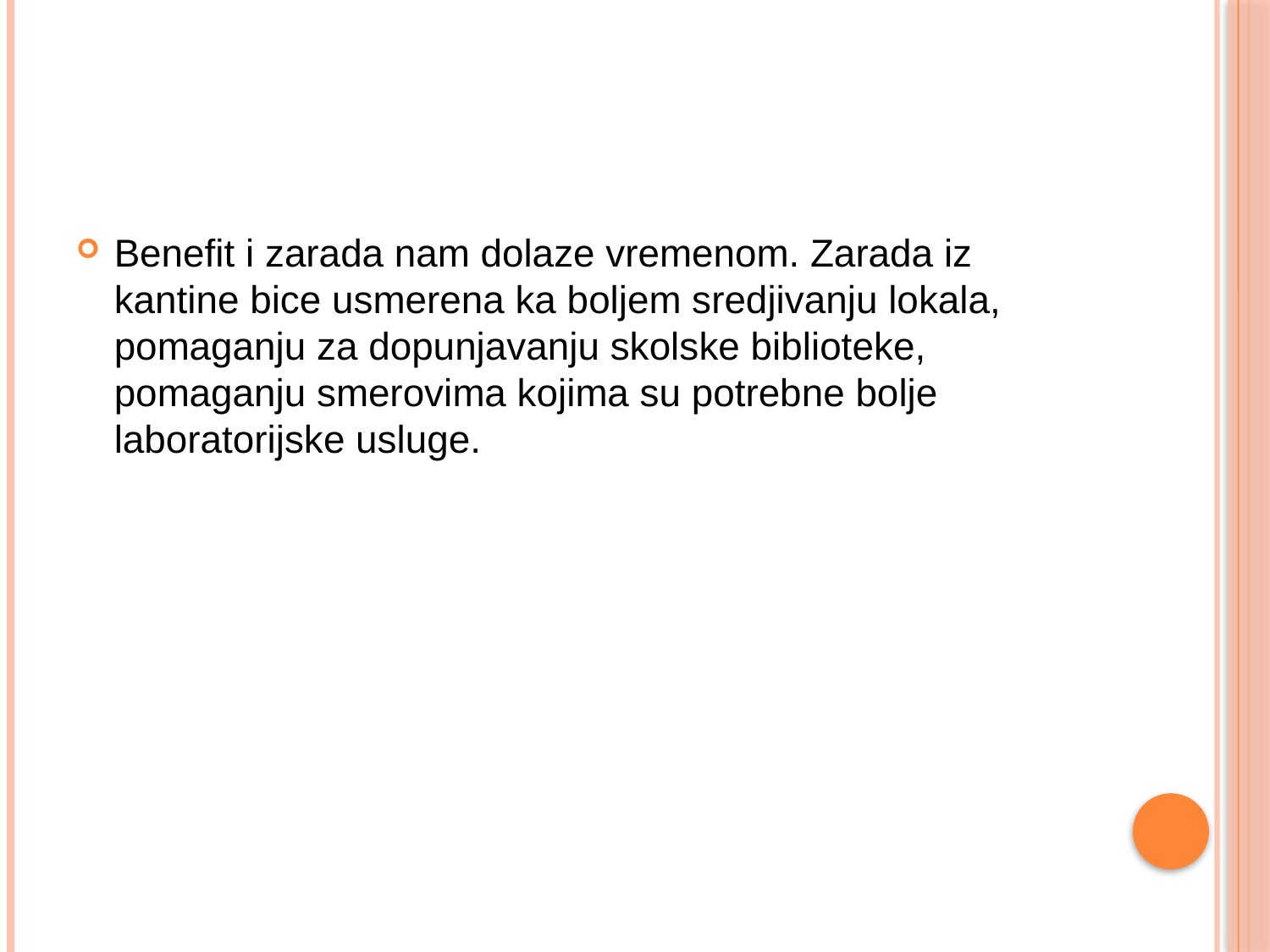

Benefit i zarada nam dolaze vremenom. Zarada iz kantine bice usmerena ka boljem sredjivanju lokala, pomaganju za dopunjavanju skolske biblioteke, pomaganju smerovima kojima su potrebne bolje laboratorijske usluge.